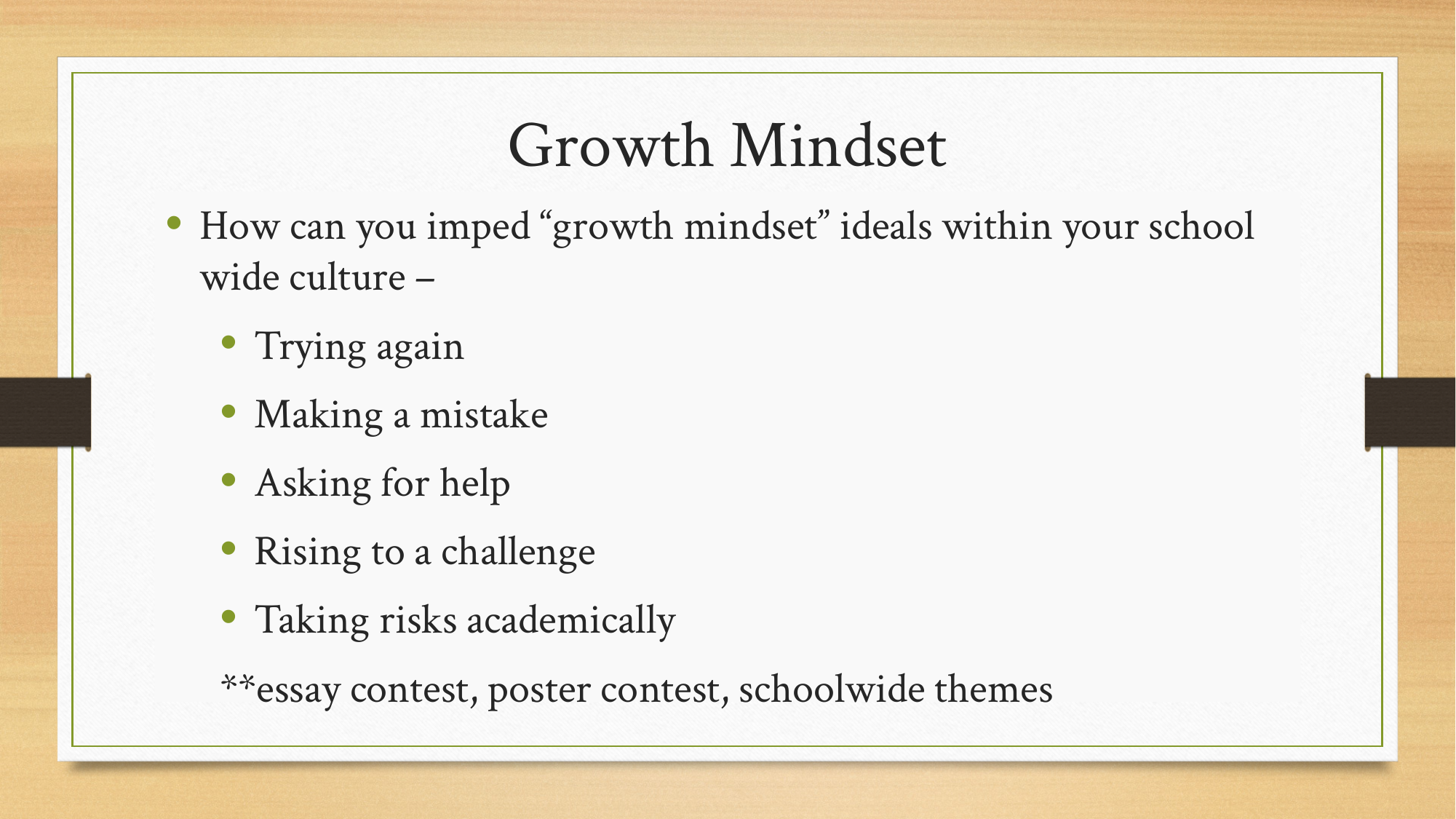

# Growth Mindset
How can you imped “growth mindset” ideals within your school wide culture –
Trying again
Making a mistake
Asking for help
Rising to a challenge
Taking risks academically
**essay contest, poster contest, schoolwide themes